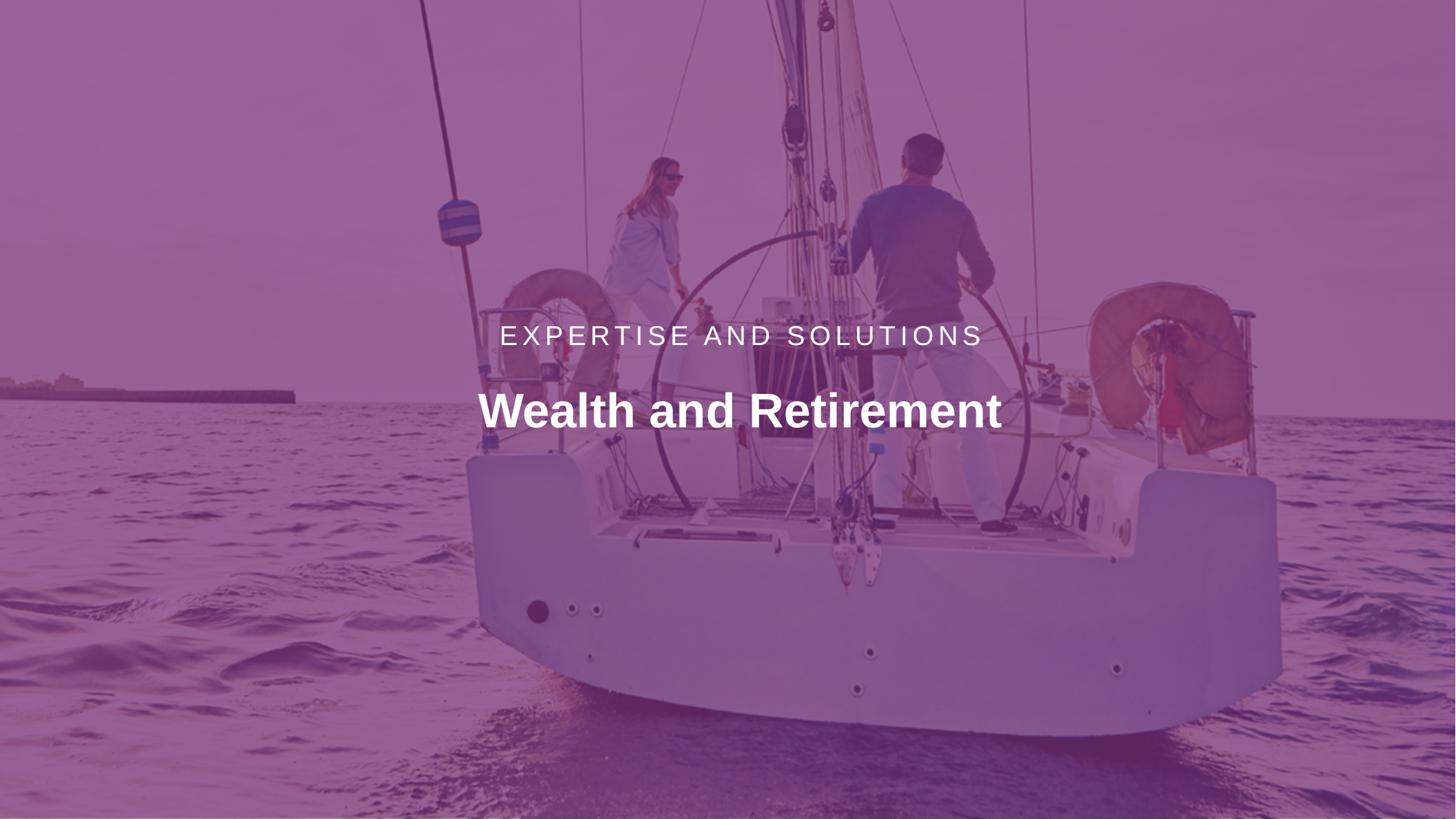

EXPERTISE AND SOLUTIONS
# Wealth and Retirement